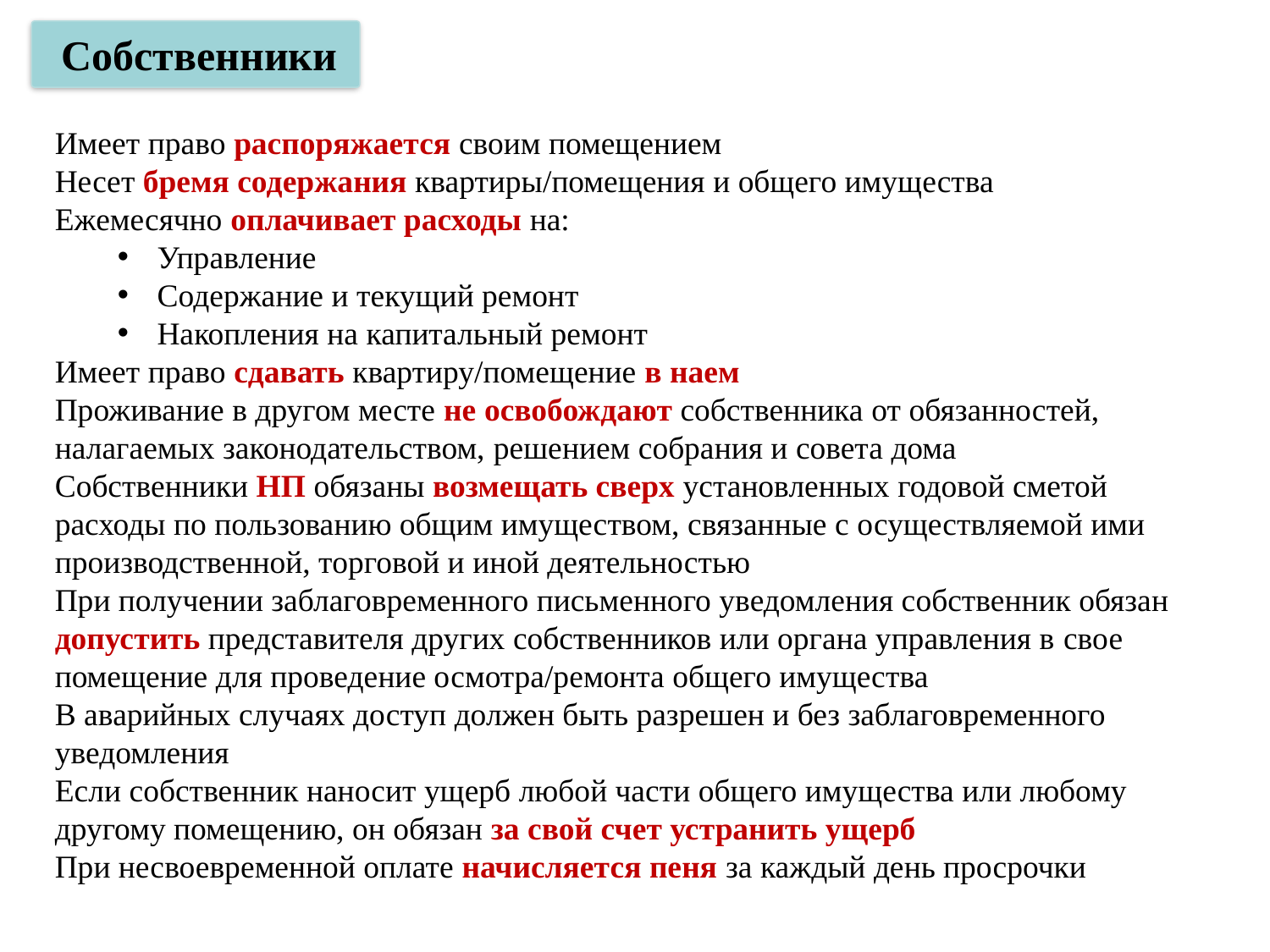

Собственники
Имеет право распоряжается своим помещением
Несет бремя содержания квартиры/помещения и общего имущества
Ежемесячно оплачивает расходы на:
Управление
Содержание и текущий ремонт
Накопления на капитальный ремонт
Имеет право сдавать квартиру/помещение в наем
Проживание в другом месте не освобождают собственника от обязанностей, налагаемых законодательством, решением собрания и совета дома
Собственники НП обязаны возмещать сверх установленных годовой сметой расходы по пользованию общим имуществом, связанные с осуществляемой ими производственной, торговой и иной деятельностью
При получении заблаговременного письменного уведомления собственник обязан допустить представителя других собственников или органа управления в свое помещение для проведение осмотра/ремонта общего имущества
В аварийных случаях доступ должен быть разрешен и без заблаговременного уведомления
Если собственник наносит ущерб любой части общего имущества или любому другому помещению, он обязан за свой счет устранить ущерб
При несвоевременной оплате начисляется пеня за каждый день просрочки